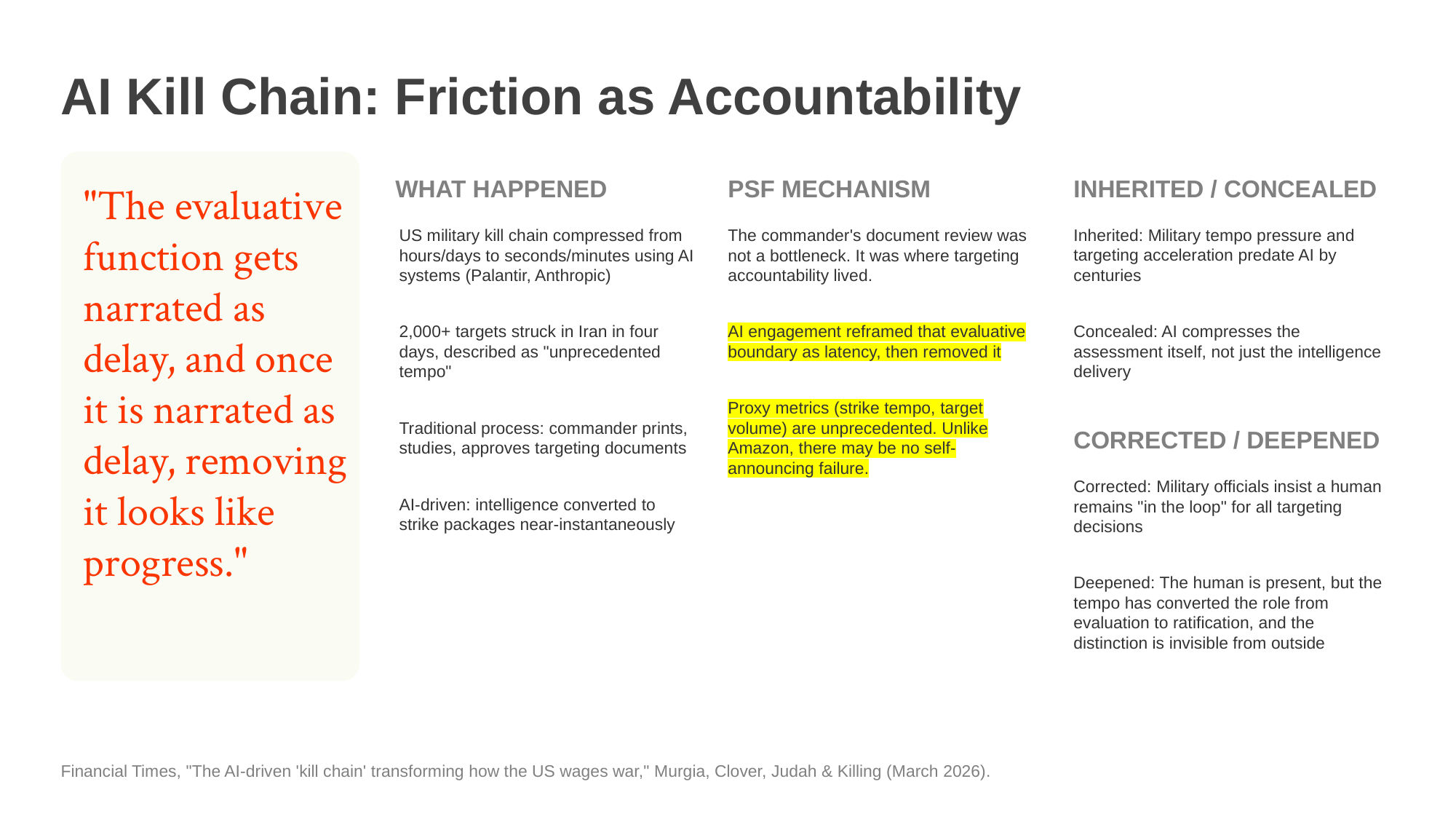

AI Kill Chain: Friction as Accountability

WHAT HAPPENED
PSF MECHANISM
INHERITED / CONCEALED
"The evaluative function gets narrated as delay, and once it is narrated as delay, removing it looks like progress."
Inherited: Military tempo pressure and targeting acceleration predate AI by centuries
Concealed: AI compresses the assessment itself, not just the intelligence delivery
US military kill chain compressed from hours/days to seconds/minutes using AI systems (Palantir, Anthropic)
2,000+ targets struck in Iran in four days, described as "unprecedented tempo"
Traditional process: commander prints, studies, approves targeting documents
AI-driven: intelligence converted to strike packages near-instantaneously
The commander's document review was not a bottleneck. It was where targeting accountability lived.
AI engagement reframed that evaluative boundary as latency, then removed it
Proxy metrics (strike tempo, target volume) are unprecedented. Unlike Amazon, there may be no self-announcing failure.
CORRECTED / DEEPENED
Corrected: Military officials insist a human remains "in the loop" for all targeting decisions
Deepened: The human is present, but the tempo has converted the role from evaluation to ratification, and the distinction is invisible from outside
Financial Times, "The AI-driven 'kill chain' transforming how the US wages war," Murgia, Clover, Judah & Killing (March 2026).